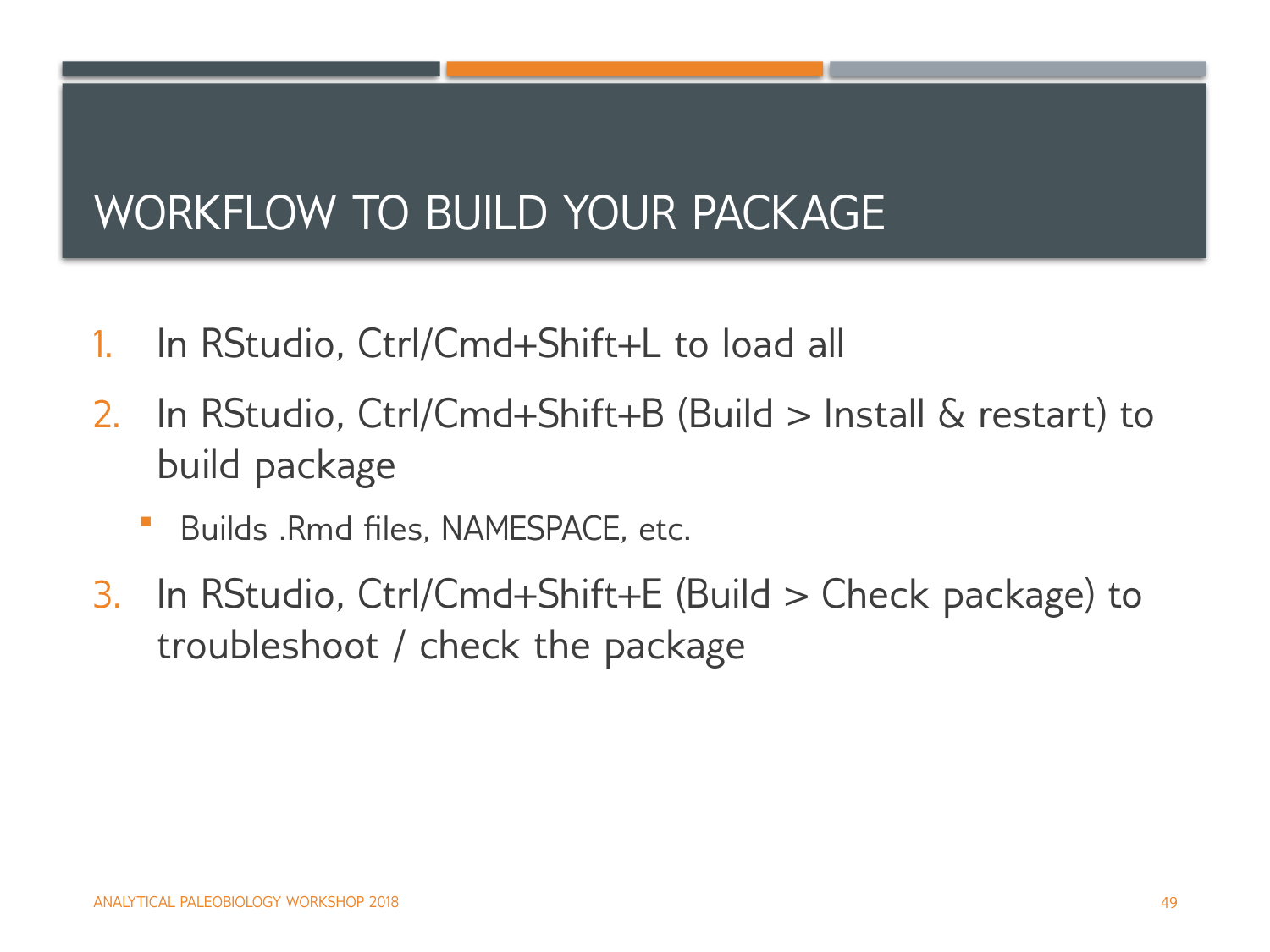

# Workflow to build your package
In RStudio, Ctrl/Cmd+Shift+L to load all
In RStudio, Ctrl/Cmd+Shift+B (Build > Install & restart) to build package
Builds .Rmd files, NAMESPACE, etc.
In RStudio, Ctrl/Cmd+Shift+E (Build > Check package) to troubleshoot / check the package
Analytical Paleobiology Workshop 2018
49